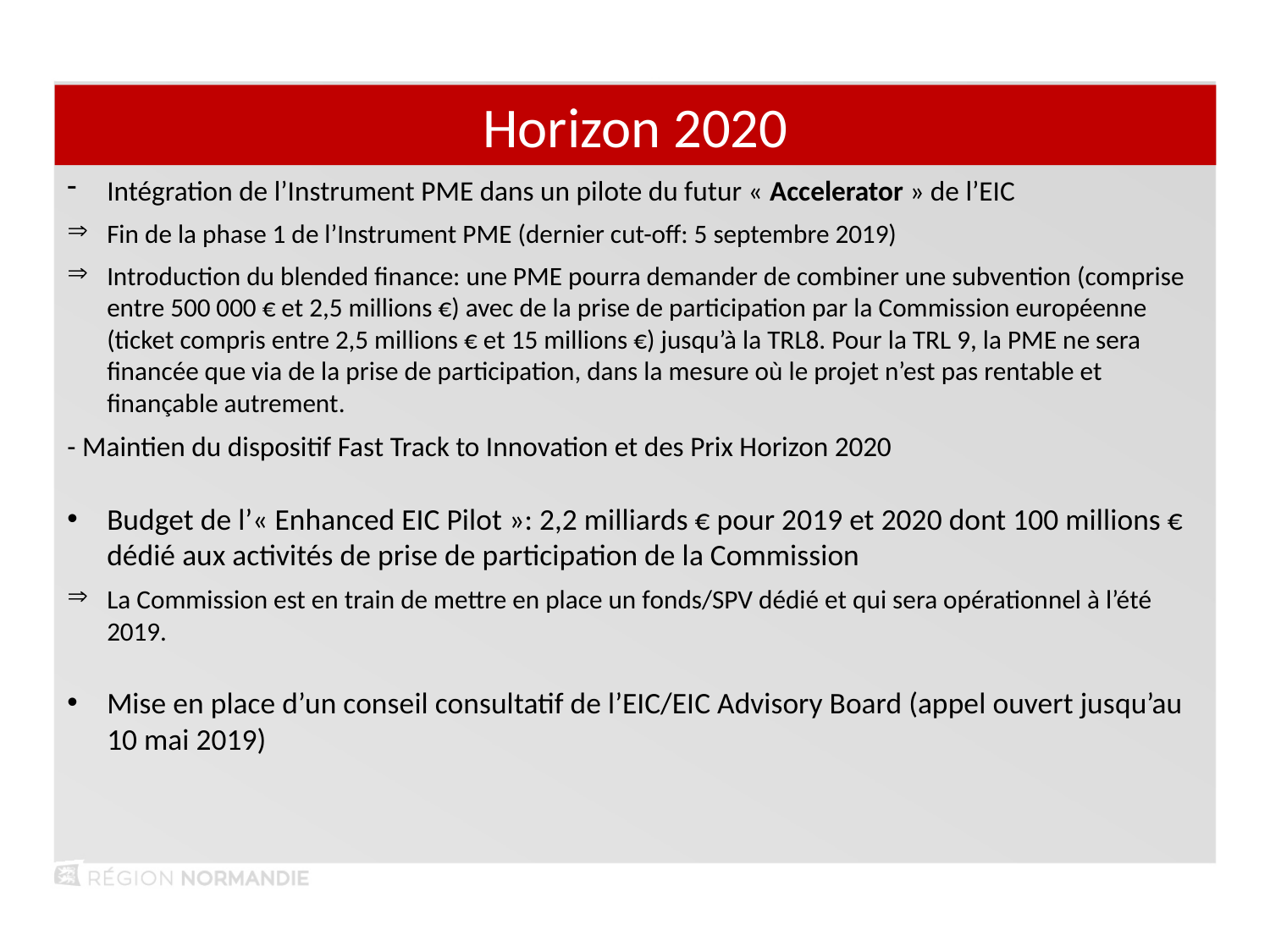

Horizon 2020
Intégration de l’Instrument PME dans un pilote du futur « Accelerator » de l’EIC
Fin de la phase 1 de l’Instrument PME (dernier cut-off: 5 septembre 2019)
Introduction du blended finance: une PME pourra demander de combiner une subvention (comprise entre 500 000 € et 2,5 millions €) avec de la prise de participation par la Commission européenne (ticket compris entre 2,5 millions € et 15 millions €) jusqu’à la TRL8. Pour la TRL 9, la PME ne sera financée que via de la prise de participation, dans la mesure où le projet n’est pas rentable et finançable autrement.
- Maintien du dispositif Fast Track to Innovation et des Prix Horizon 2020

Budget de l’« Enhanced EIC Pilot »: 2,2 milliards € pour 2019 et 2020 dont 100 millions € dédié aux activités de prise de participation de la Commission
La Commission est en train de mettre en place un fonds/SPV dédié et qui sera opérationnel à l’été 2019.

Mise en place d’un conseil consultatif de l’EIC/EIC Advisory Board (appel ouvert jusqu’au 10 mai 2019)